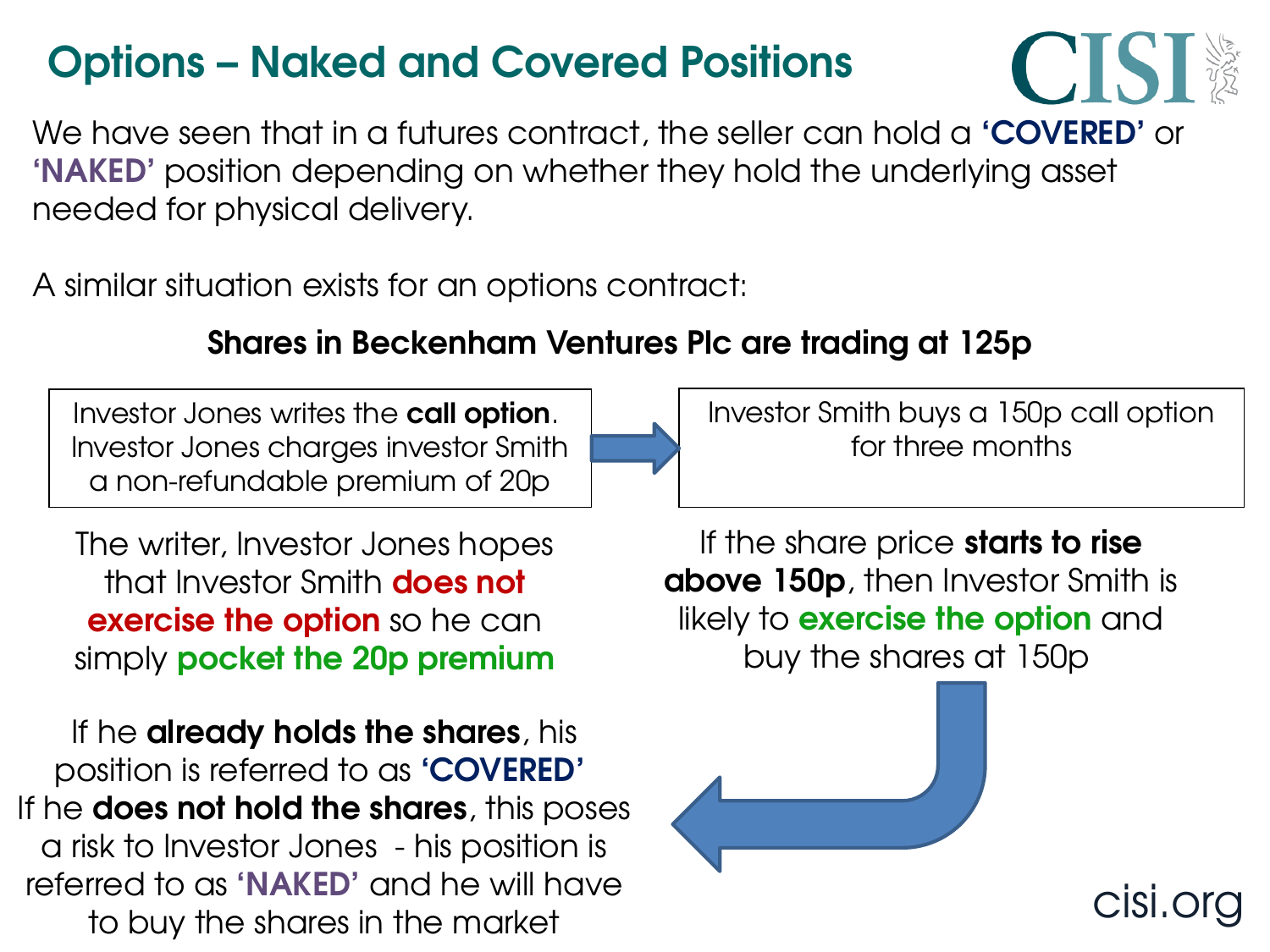

# Options – Naked and Covered Positions
We have seen that in a futures contract, the seller can hold a ‘COVERED’ or ‘NAKED’ position depending on whether they hold the underlying asset needed for physical delivery.

A similar situation exists for an options contract:
Shares in Beckenham Ventures Plc are trading at 125p
Investor Smith buys a 150p call option for three months
Investor Jones writes the call option.  Investor Jones charges investor Smith a non-refundable premium of 20p

If the share price starts to rise above 150p, then Investor Smith is likely to exercise the option and buy the shares at 150p
The writer, Investor Jones hopes that Investor Smith does not exercise the option so he can simply pocket the 20p premium

If he already holds the shares, his position is referred to as ‘COVERED’
If he does not hold the shares, this poses a risk to Investor Jones  - his position is referred to as ‘NAKED’ and he will have to buy the shares in the market